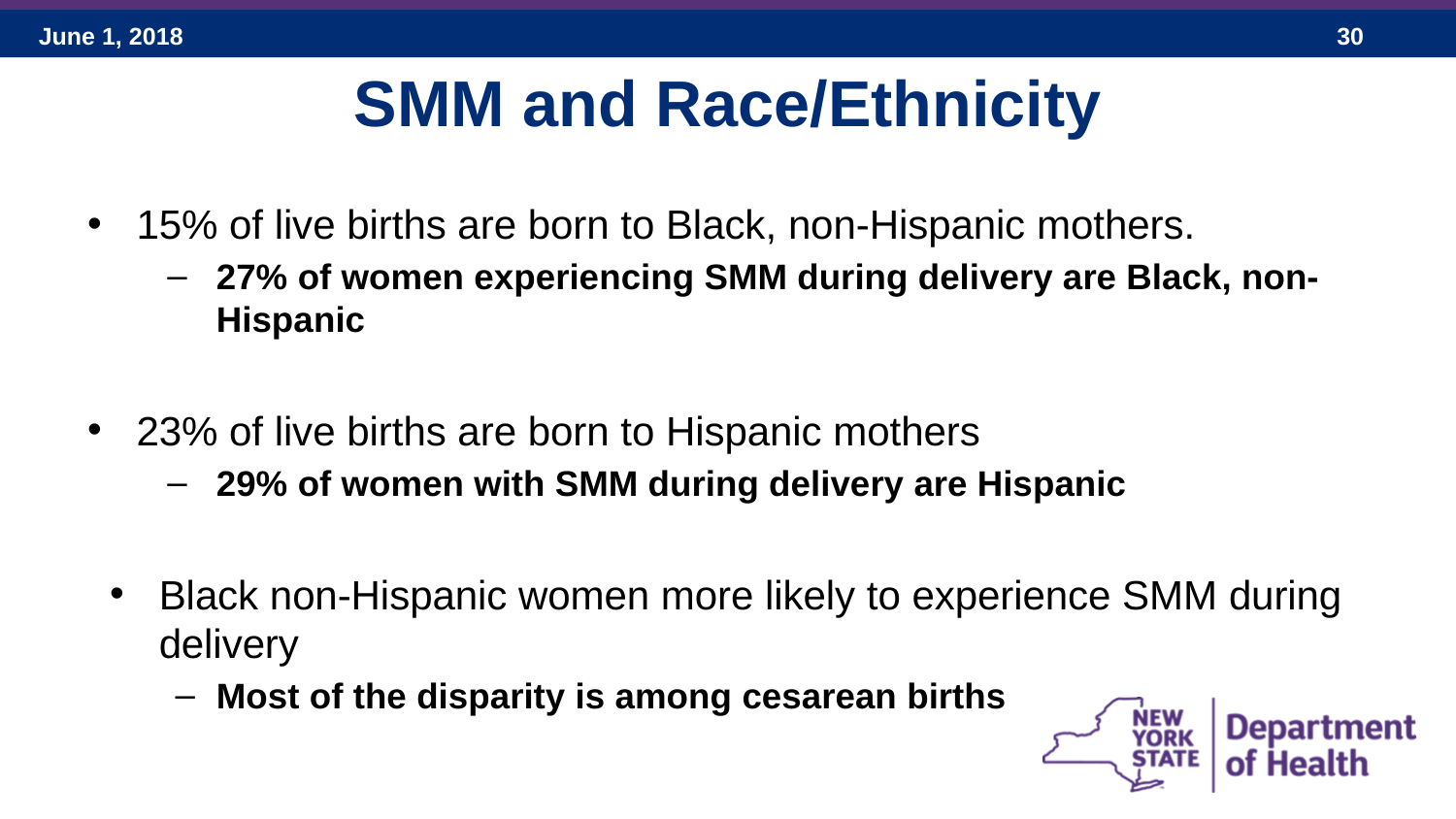

# SMM and Race/Ethnicity
15% of live births are born to Black, non-Hispanic mothers.
27% of women experiencing SMM during delivery are Black, non-Hispanic

23% of live births are born to Hispanic mothers
29% of women with SMM during delivery are Hispanic

Black non-Hispanic women more likely to experience SMM during delivery
Most of the disparity is among cesarean births